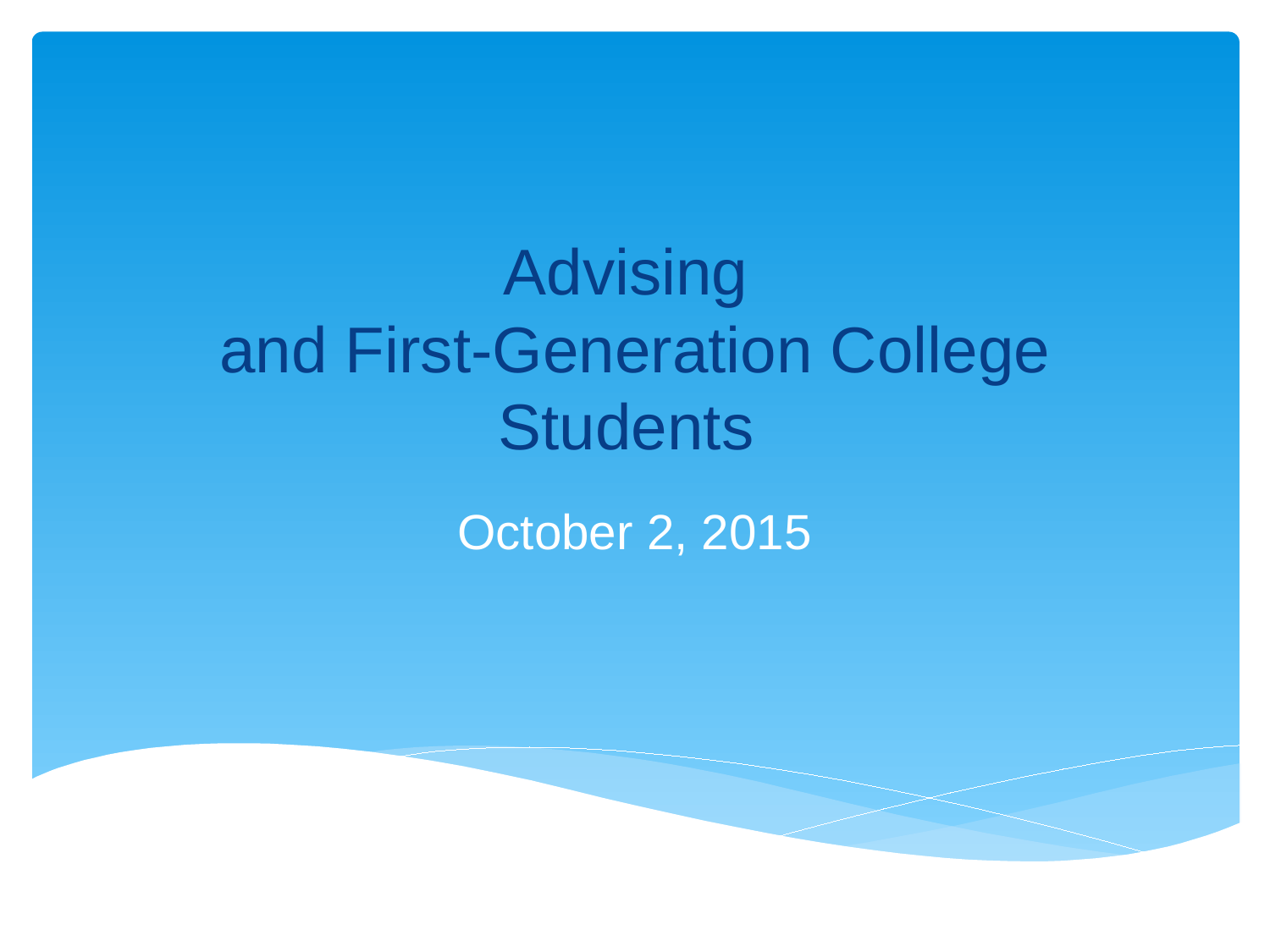

# Advising and First-Generation College Students
October 2, 2015